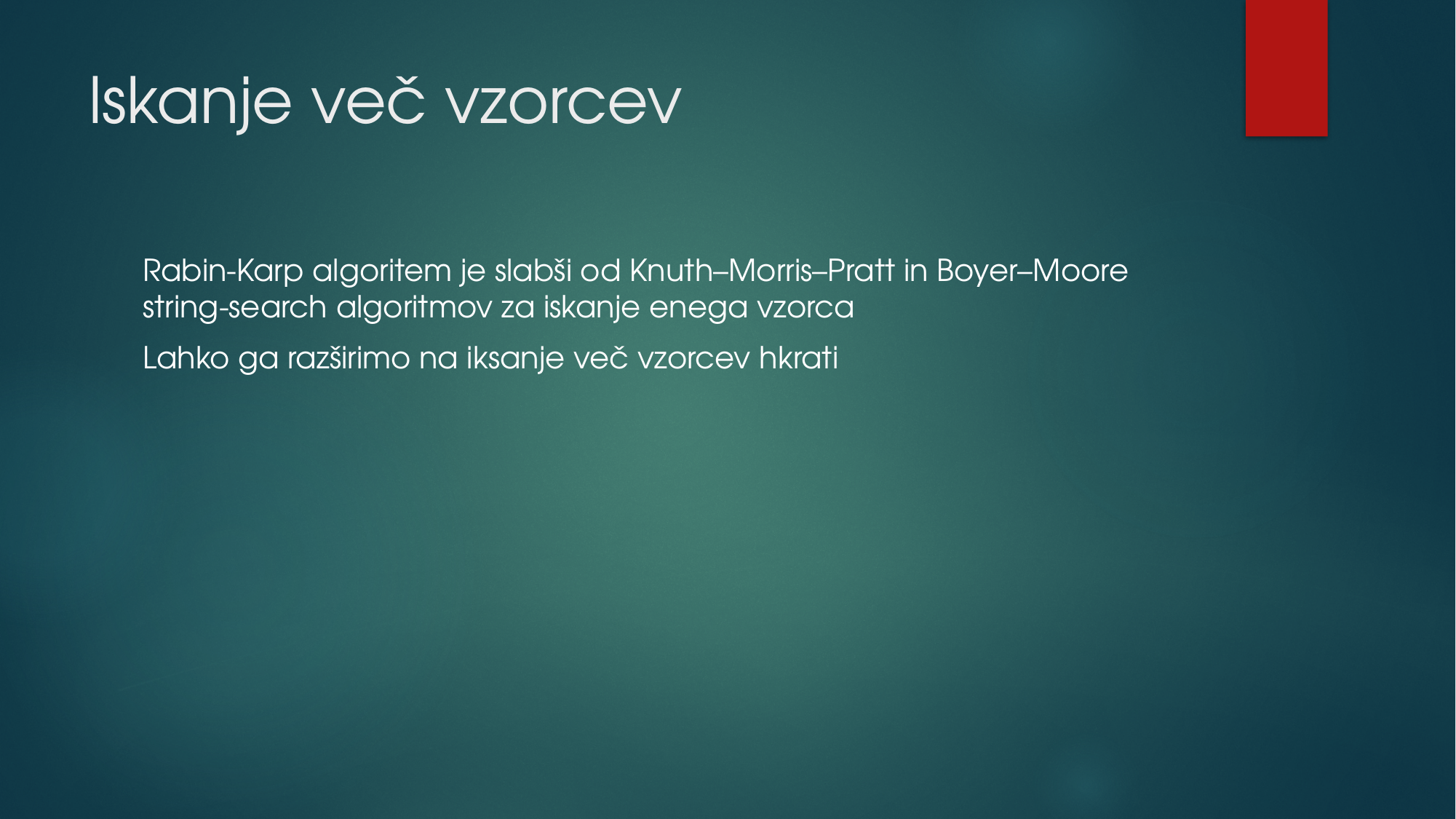

# Iskanje več vzorcev
Rabin-Karp algoritem je slabši od Knuth–Morris–Pratt in Boyer–Moore string-search algoritmov za iskanje enega vzorca
Lahko ga razširimo na iksanje več vzorcev hkrati